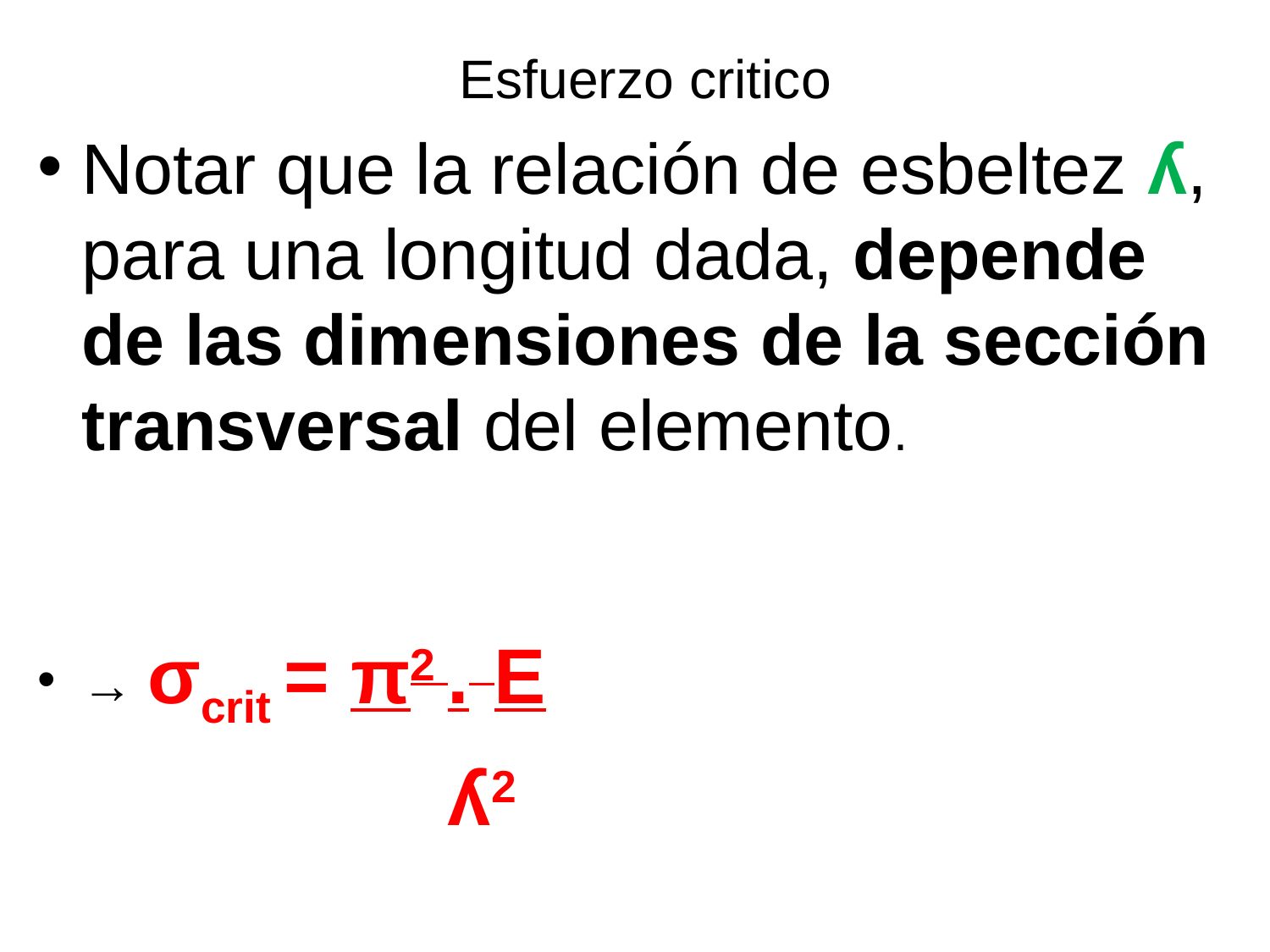

# Esfuerzo critico
Notar que la relación de esbeltez ʎ, para una longitud dada, depende de las dimensiones de la sección transversal del elemento.

→ σcrit = π2 .  E
                   ʎ2